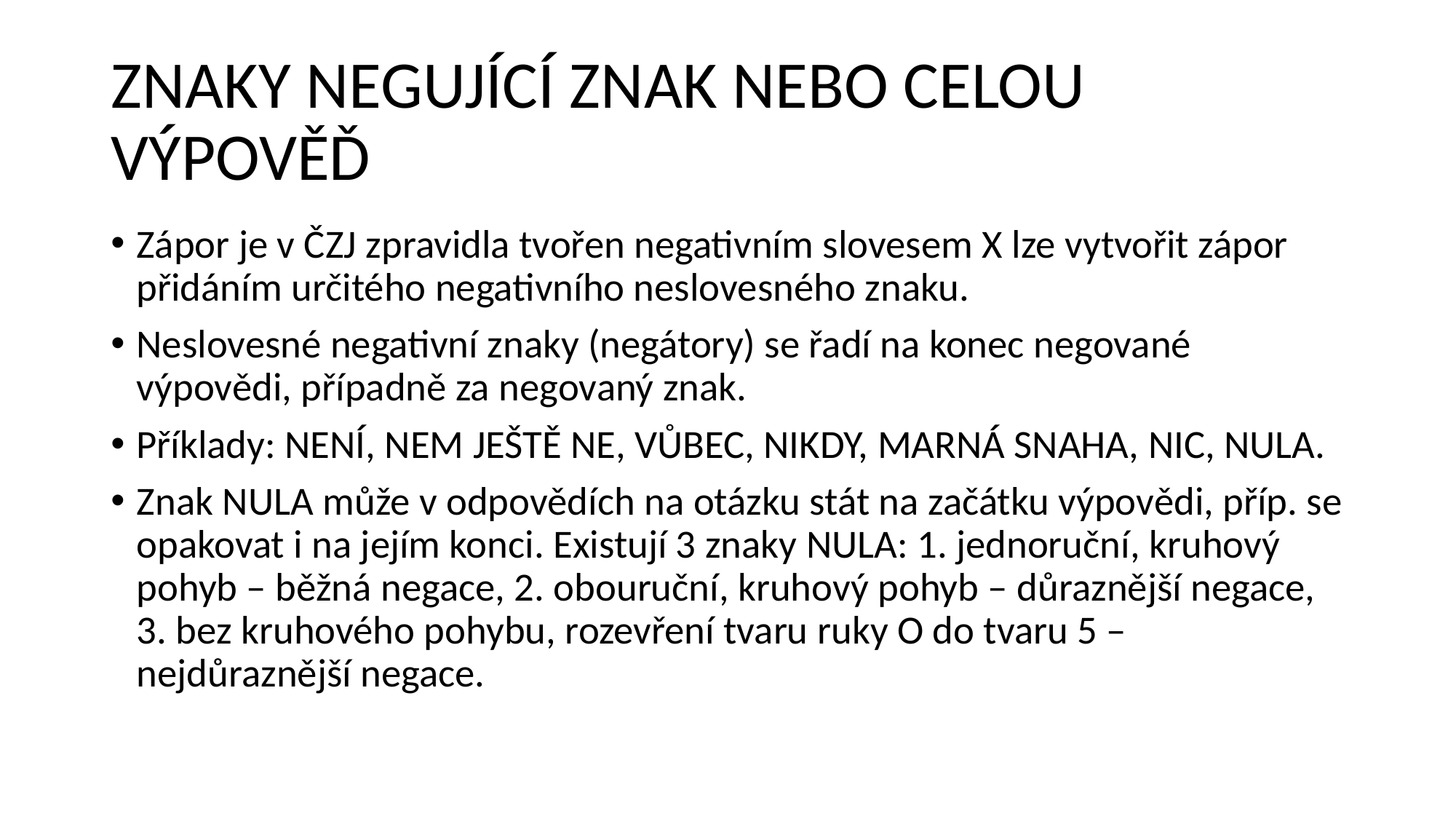

# ZNAKY NEGUJÍCÍ ZNAK NEBO CELOU VÝPOVĚĎ
Zápor je v ČZJ zpravidla tvořen negativním slovesem X lze vytvořit zápor přidáním určitého negativního neslovesného znaku.
Neslovesné negativní znaky (negátory) se řadí na konec negované výpovědi, případně za negovaný znak.
Příklady: NENÍ, NEM JEŠTĚ NE, VŮBEC, NIKDY, MARNÁ SNAHA, NIC, NULA.
Znak NULA může v odpovědích na otázku stát na začátku výpovědi, příp. se opakovat i na jejím konci. Existují 3 znaky NULA: 1. jednoruční, kruhový pohyb – běžná negace, 2. obouruční, kruhový pohyb – důraznější negace, 3. bez kruhového pohybu, rozevření tvaru ruky O do tvaru 5 – nejdůraznější negace.